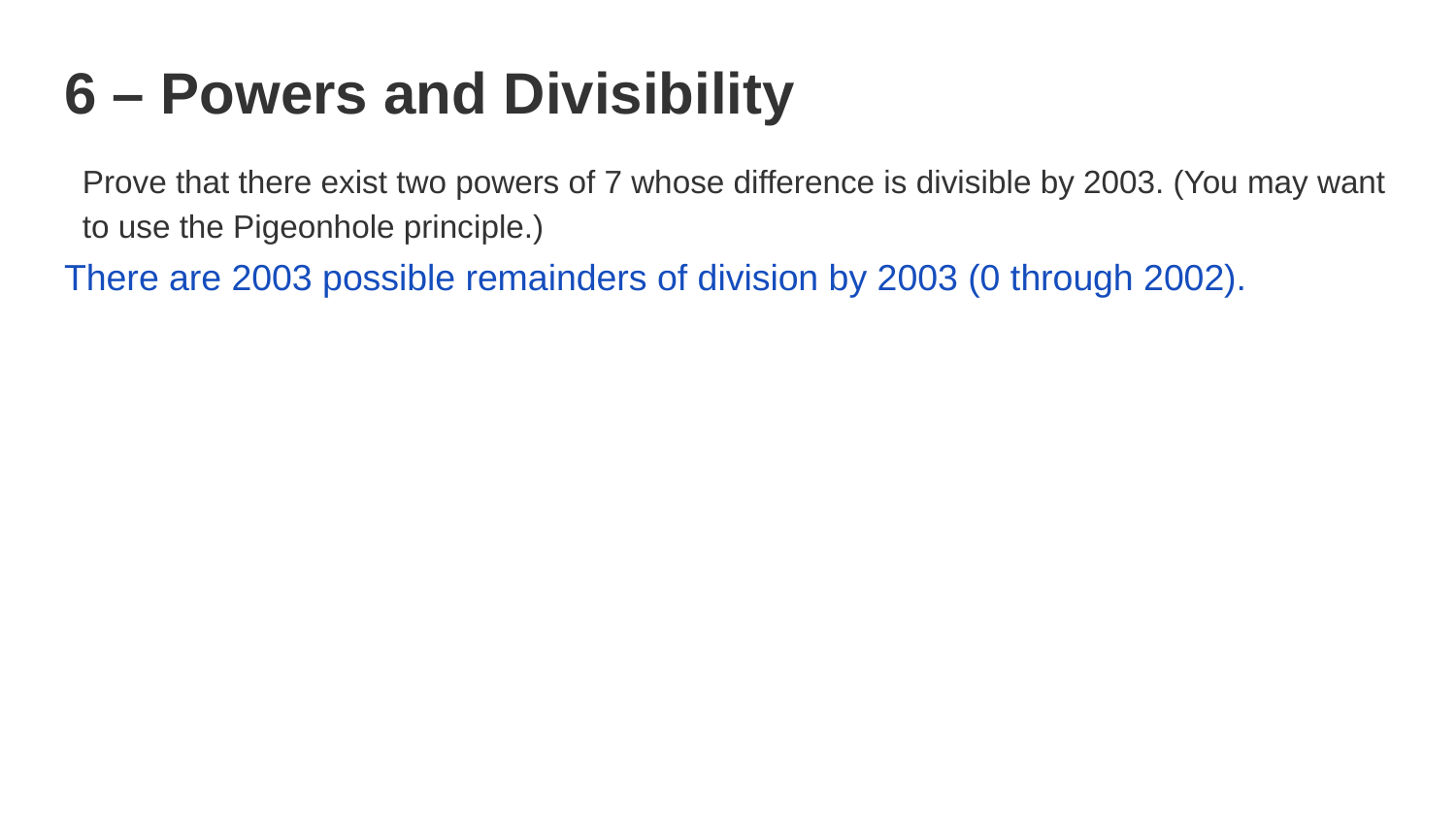

# 6 – Powers and Divisibility
Prove that there exist two powers of 7 whose difference is divisible by 2003. (You may want to use the Pigeonhole principle.)
There are 2003 possible remainders of division by 2003 (0 through 2002).